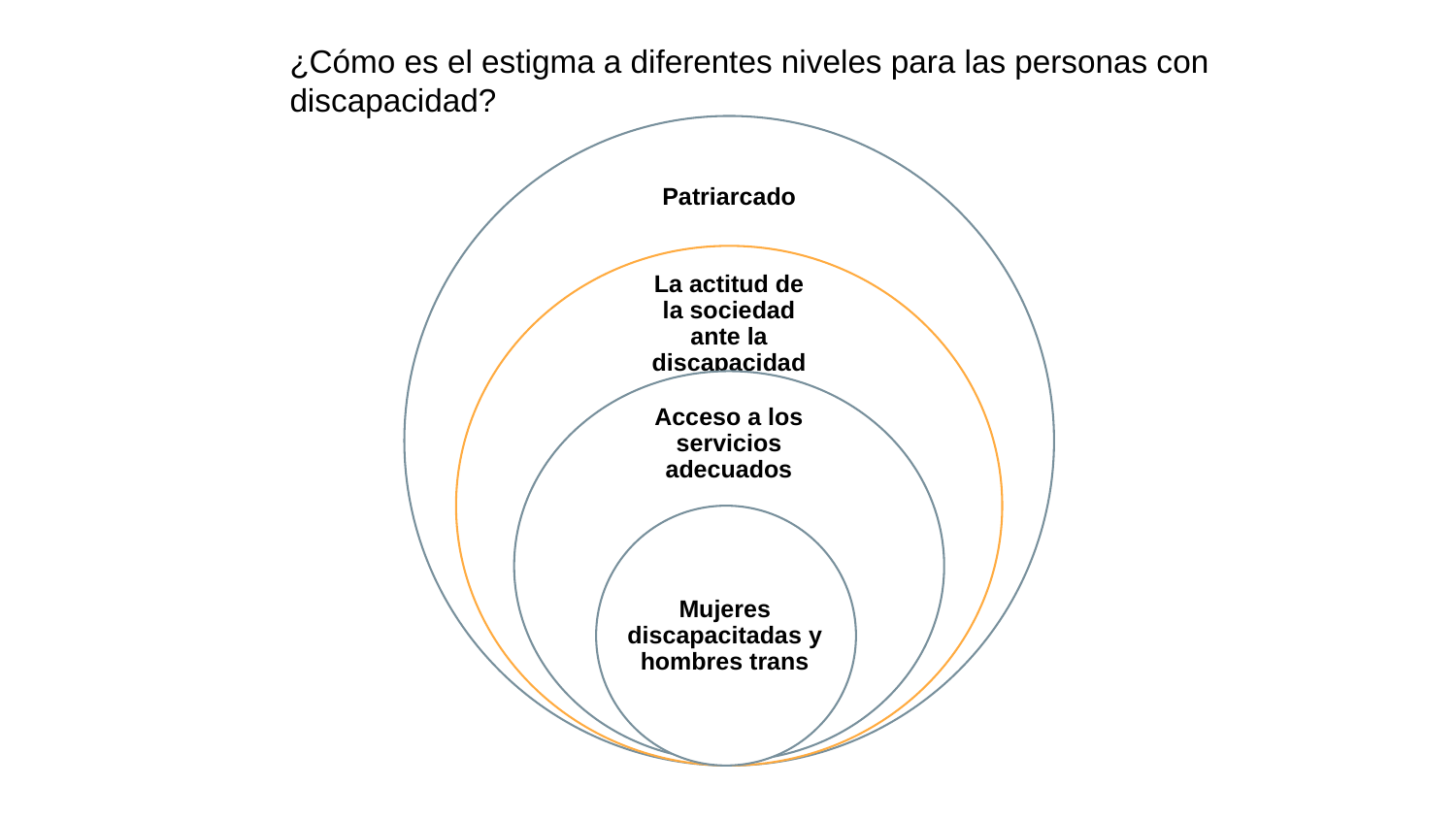

¿Cómo es el estigma a diferentes niveles para las personas con discapacidad?

Patriarcado

La actitud de la sociedad ante la discapacidad

Acceso a los servicios adecuados

Mujeres discapacitadas y hombres trans